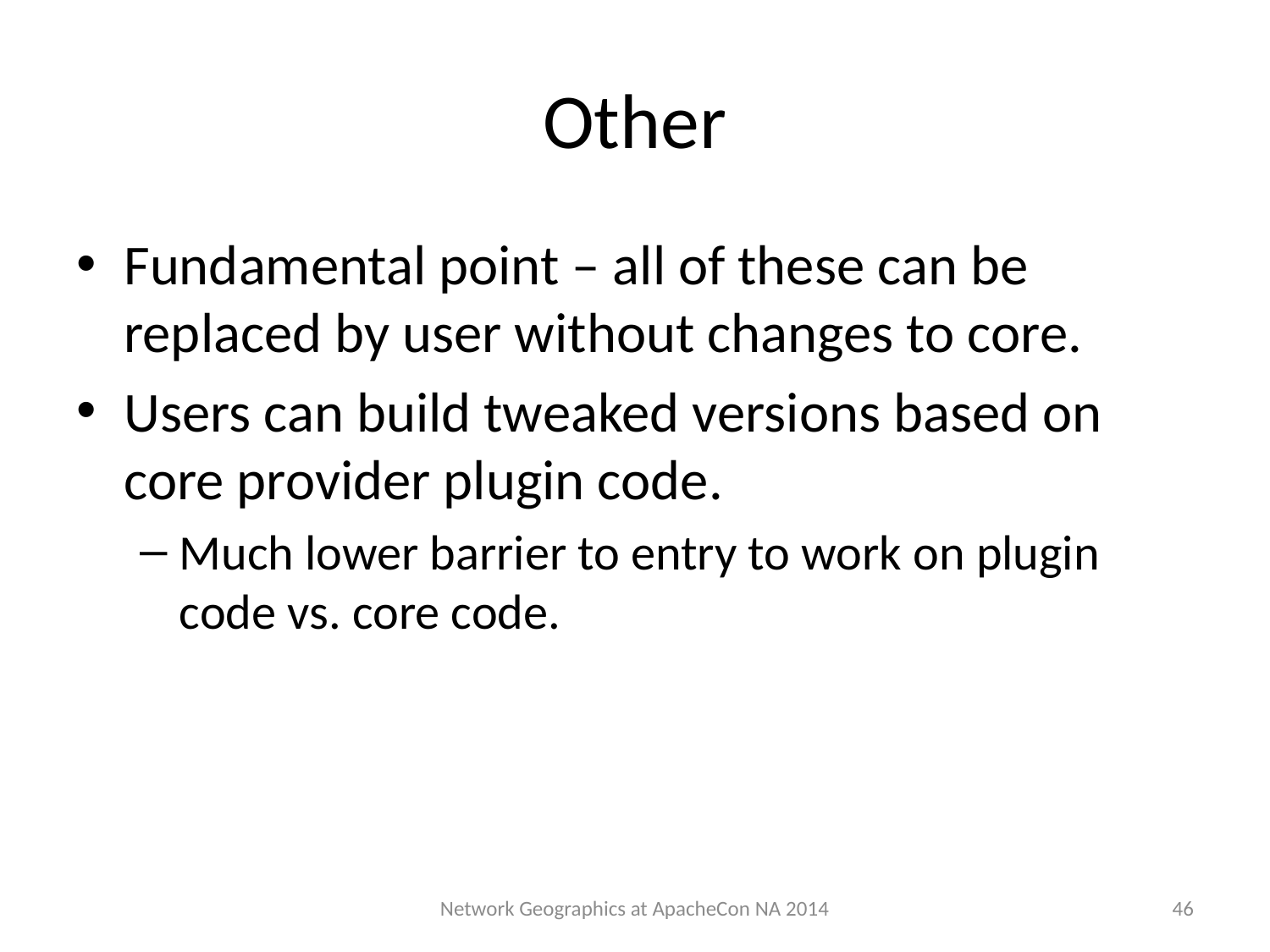

# Other
Fundamental point – all of these can be replaced by user without changes to core.
Users can build tweaked versions based on core provider plugin code.
Much lower barrier to entry to work on plugin code vs. core code.
46
Network Geographics at ApacheCon NA 2014